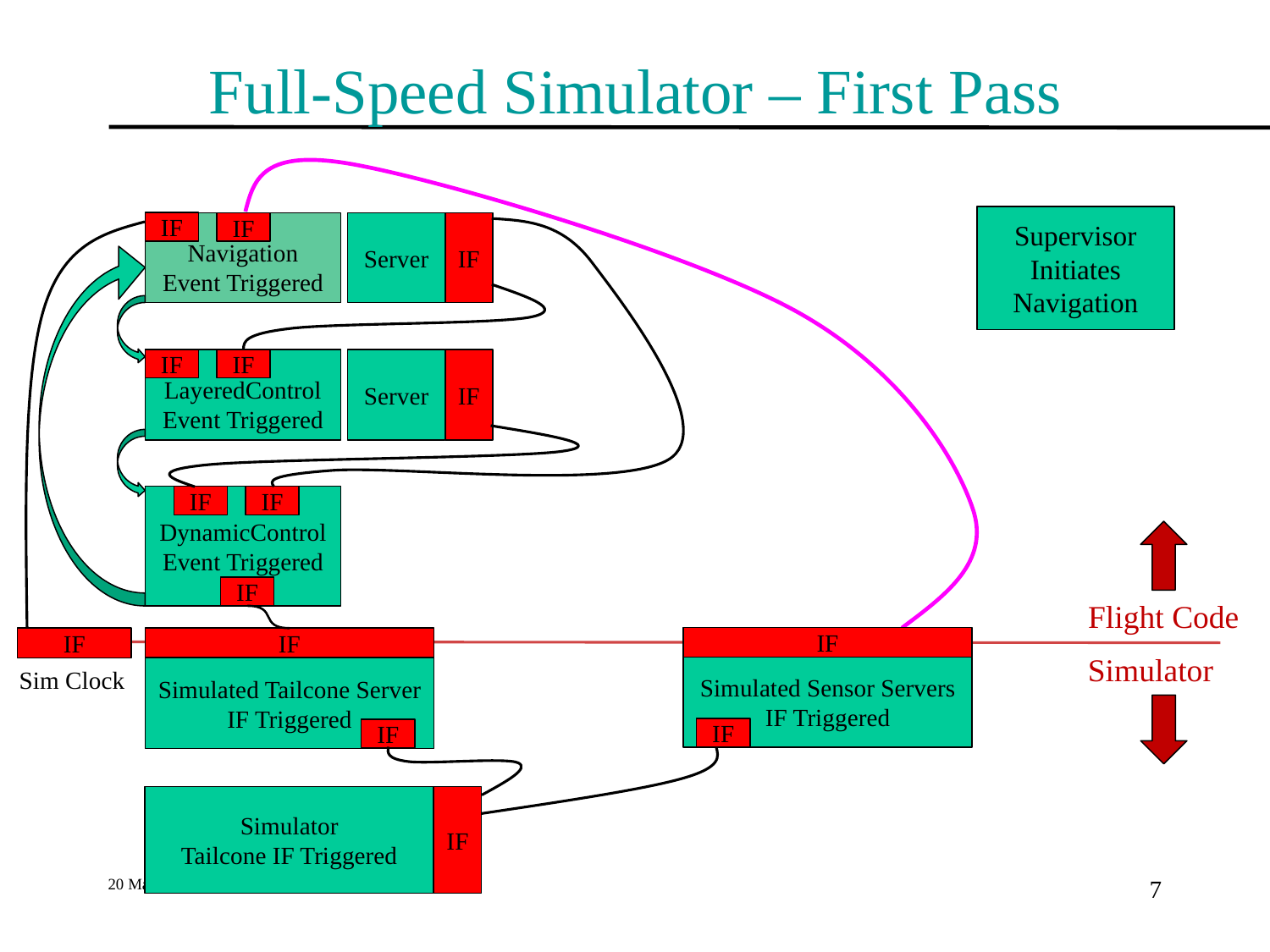

# Full-Speed Simulator – First Pass

Supervisor
Initiates Navigation
IF
Navigation
Event Triggered
IF
IF
Server

IF
LayeredControl
Event Triggered
IF
IF
Server

IF
DynamicControl
Event Triggered
IF

IF
Flight Code
IF
IF
IF
Simulator
Simulated Sensor Servers
IF Triggered
Simulated Tailcone Server
IF Triggered
Sim Clock

IF
IF

Simulator
Tailcone IF Triggered
IF
20 May 2014 rsm
7